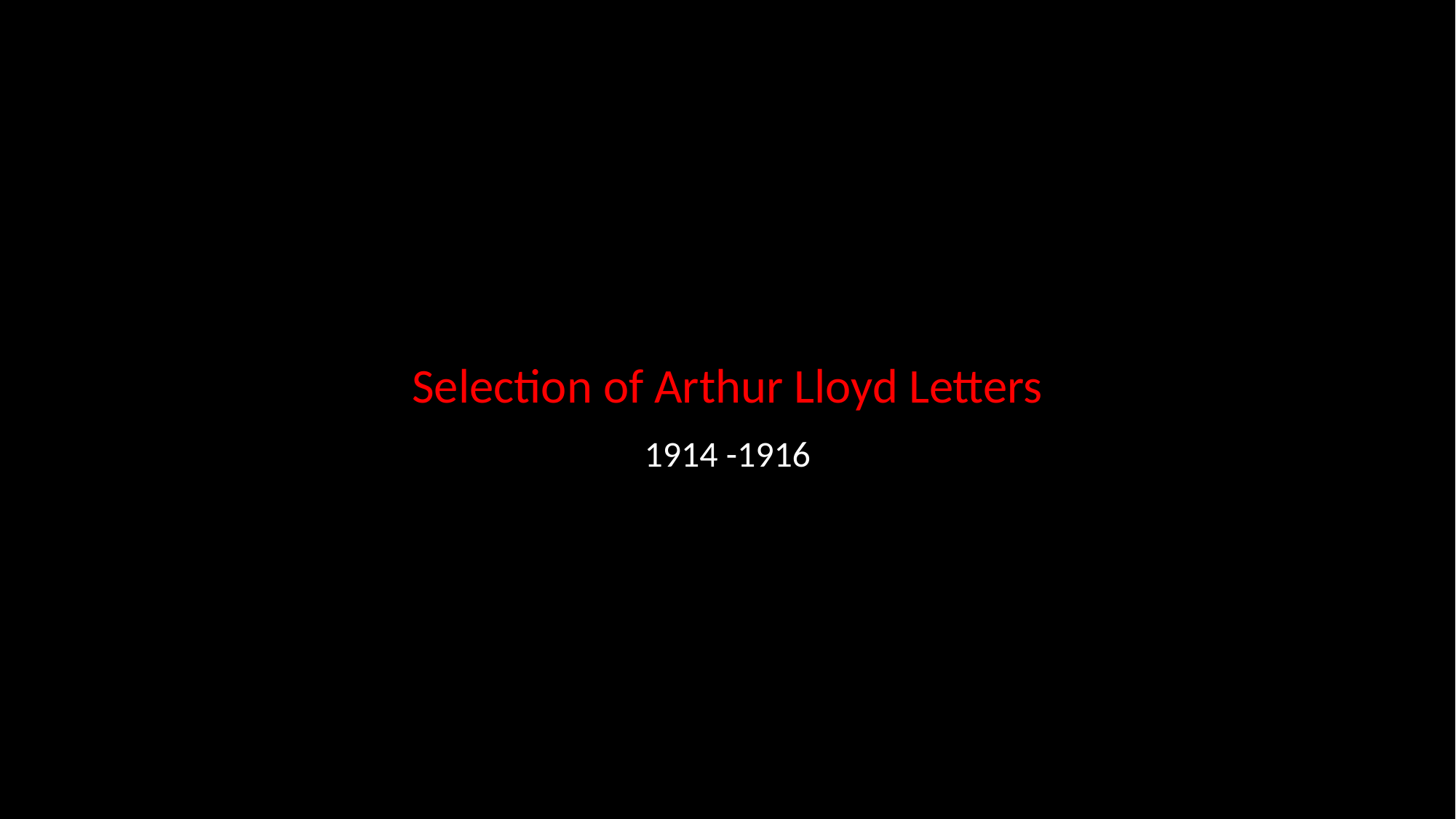

# Selection of Arthur Lloyd Letters
1914 -1916